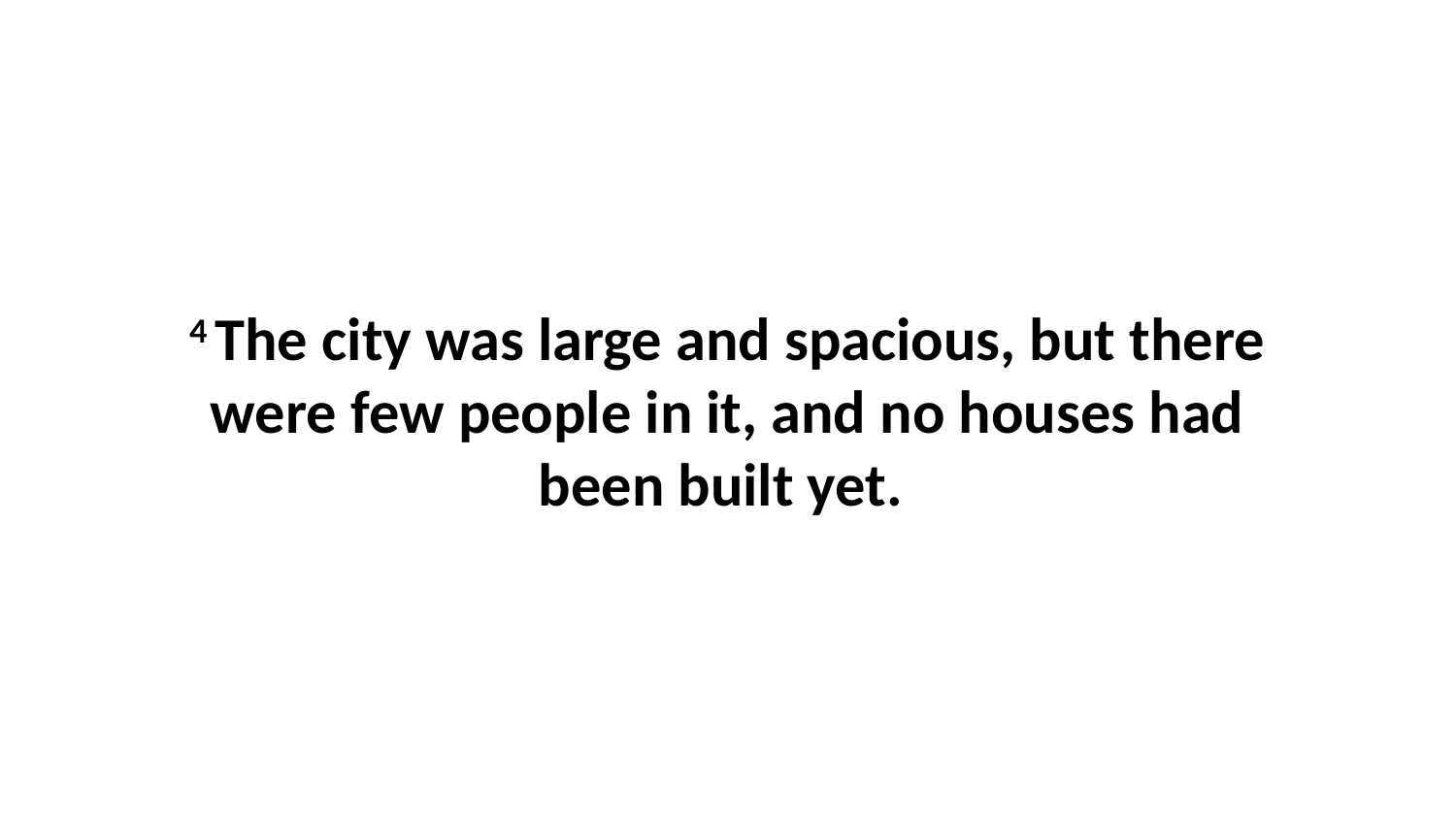

4 The city was large and spacious, but there were few people in it, and no houses had been built yet.